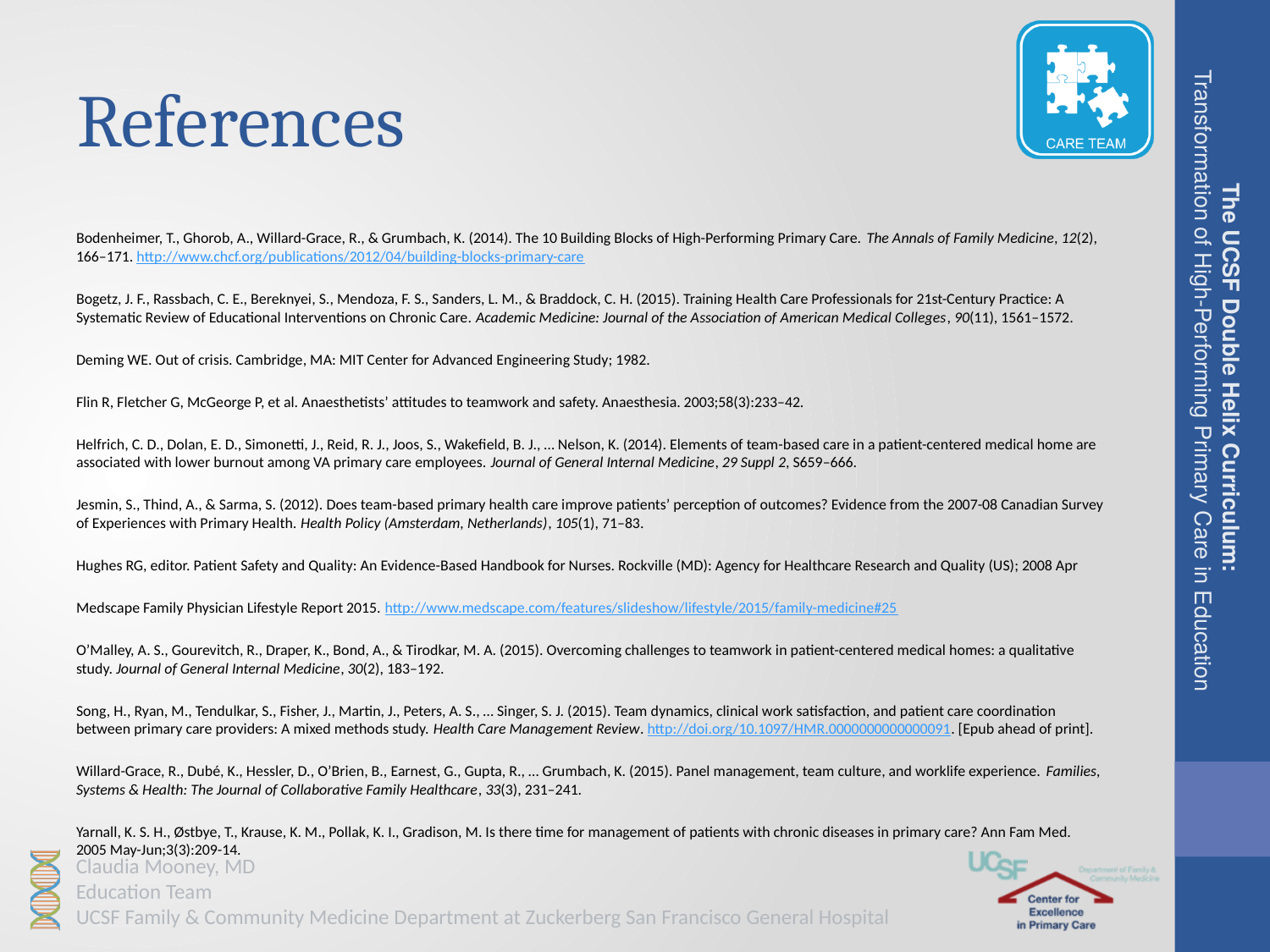

# References
Bodenheimer, T., Ghorob, A., Willard-Grace, R., & Grumbach, K. (2014). The 10 Building Blocks of High-Performing Primary Care. The Annals of Family Medicine, 12(2), 166–171. http://www.chcf.org/publications/2012/04/building-blocks-primary-care

Bogetz, J. F., Rassbach, C. E., Bereknyei, S., Mendoza, F. S., Sanders, L. M., & Braddock, C. H. (2015). Training Health Care Professionals for 21st-Century Practice: A Systematic Review of Educational Interventions on Chronic Care. Academic Medicine: Journal of the Association of American Medical Colleges, 90(11), 1561–1572.

Deming WE. Out of crisis. Cambridge, MA: MIT Center for Advanced Engineering Study; 1982.

Flin R, Fletcher G, McGeorge P, et al. Anaesthetists’ attitudes to teamwork and safety. Anaesthesia. 2003;58(3):233–42.

Helfrich, C. D., Dolan, E. D., Simonetti, J., Reid, R. J., Joos, S., Wakefield, B. J., … Nelson, K. (2014). Elements of team-based care in a patient-centered medical home are associated with lower burnout among VA primary care employees. Journal of General Internal Medicine, 29 Suppl 2, S659–666.

Jesmin, S., Thind, A., & Sarma, S. (2012). Does team-based primary health care improve patients’ perception of outcomes? Evidence from the 2007-08 Canadian Survey of Experiences with Primary Health. Health Policy (Amsterdam, Netherlands), 105(1), 71–83.

Hughes RG, editor. Patient Safety and Quality: An Evidence-Based Handbook for Nurses. Rockville (MD): Agency for Healthcare Research and Quality (US); 2008 Apr

Medscape Family Physician Lifestyle Report 2015. http://www.medscape.com/features/slideshow/lifestyle/2015/family-medicine#25

O’Malley, A. S., Gourevitch, R., Draper, K., Bond, A., & Tirodkar, M. A. (2015). Overcoming challenges to teamwork in patient-centered medical homes: a qualitative study. Journal of General Internal Medicine, 30(2), 183–192.

Song, H., Ryan, M., Tendulkar, S., Fisher, J., Martin, J., Peters, A. S., … Singer, S. J. (2015). Team dynamics, clinical work satisfaction, and patient care coordination between primary care providers: A mixed methods study. Health Care Management Review. http://doi.org/10.1097/HMR.0000000000000091. [Epub ahead of print].

Willard-Grace, R., Dubé, K., Hessler, D., O’Brien, B., Earnest, G., Gupta, R., … Grumbach, K. (2015). Panel management, team culture, and worklife experience. Families, Systems & Health: The Journal of Collaborative Family Healthcare, 33(3), 231–241.

Yarnall, K. S. H., Østbye, T., Krause, K. M., Pollak, K. I., Gradison, M. Is there time for management of patients with chronic diseases in primary care? Ann Fam Med.  2005 May-Jun;3(3):209-14.

The UCSF Double Helix Curriculum:
Transformation of High-Performing Primary Care in Education